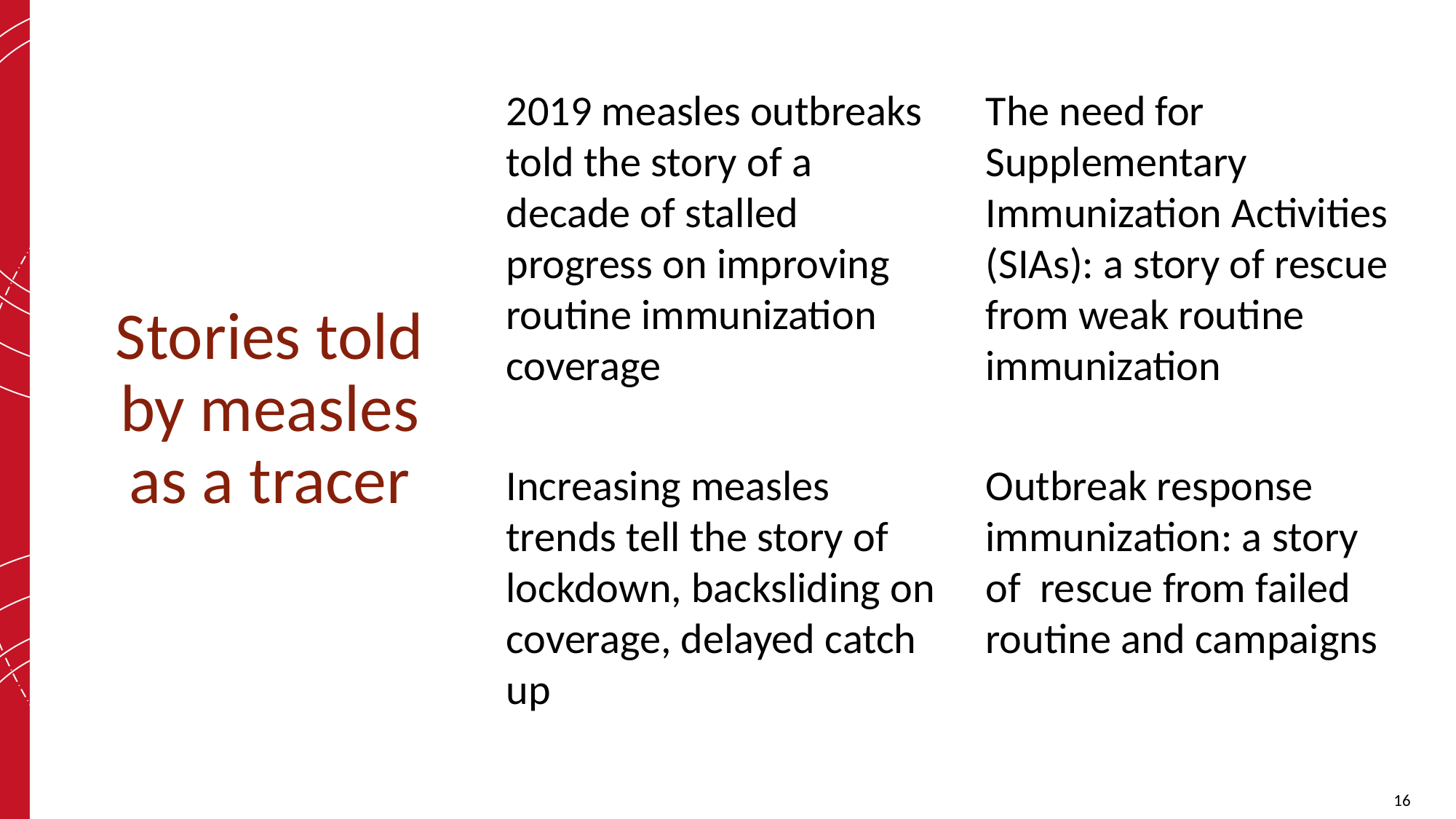

# Stories told by measles as a tracer
2019 measles outbreaks told the story of a decade of stalled progress on improving routine immunization coverage

Increasing measles trends tell the story of lockdown, backsliding on coverage, delayed catch up
The need for Supplementary Immunization Activities (SIAs): a story of rescue from weak routine immunization

Outbreak response immunization: a story of  rescue from failed routine and campaigns

16